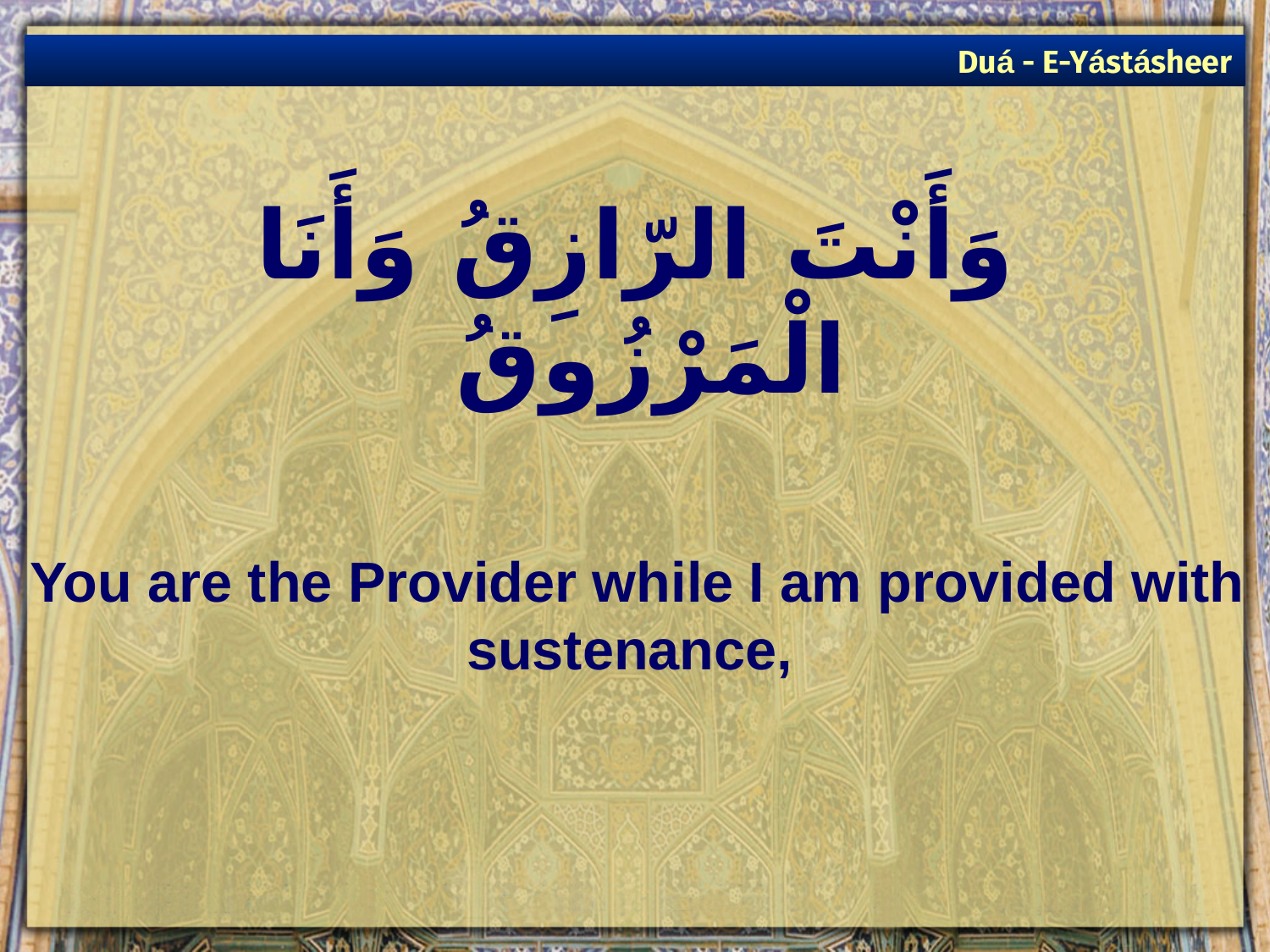

Duá - E-Yástásheer
# وَأَنْتَ الرّازِقُ وَأَنَا الْمَرْزُوقُ
You are the Provider while I am provided with sustenance,